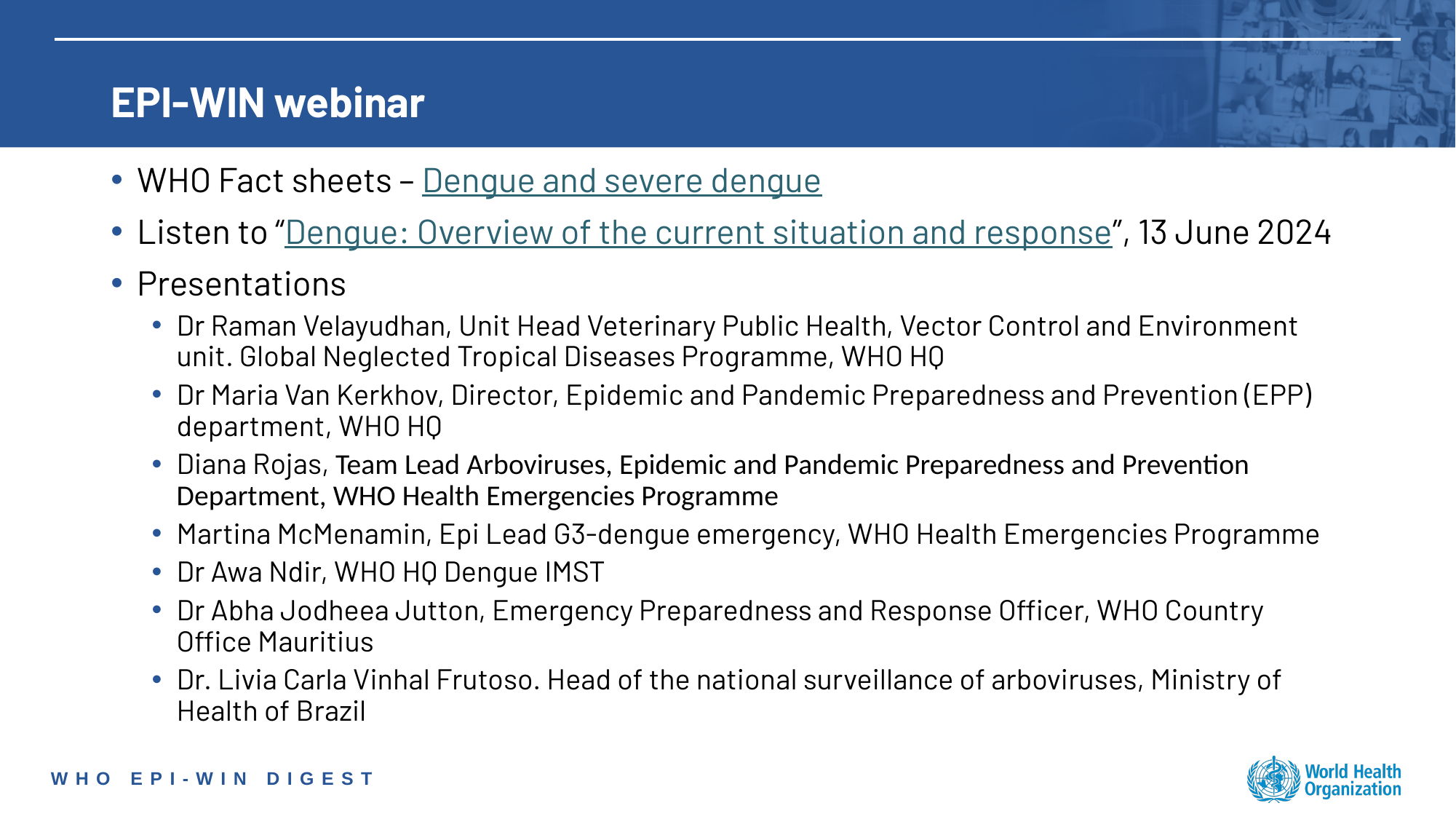

# EPI-WIN webinar
WHO Fact sheets – Dengue and severe dengue
Listen to “Dengue: Overview of the current situation and response”, 13 June 2024
Presentations
Dr Raman Velayudhan, Unit Head Veterinary Public Health, Vector Control and Environment unit. Global Neglected Tropical Diseases Programme, WHO HQ
Dr Maria Van Kerkhov, Director, Epidemic and Pandemic Preparedness and Prevention (EPP) department, WHO HQ
Diana Rojas, Team Lead Arboviruses, Epidemic and Pandemic Preparedness and Prevention Department, WHO Health Emergencies Programme
Martina McMenamin, Epi Lead G3-dengue emergency, WHO Health Emergencies Programme
Dr Awa Ndir, WHO HQ Dengue IMST
Dr Abha Jodheea Jutton, Emergency Preparedness and Response Officer, WHO Country Office Mauritius
Dr. Livia Carla Vinhal Frutoso. Head of the national surveillance of arboviruses, Ministry of Health of Brazil